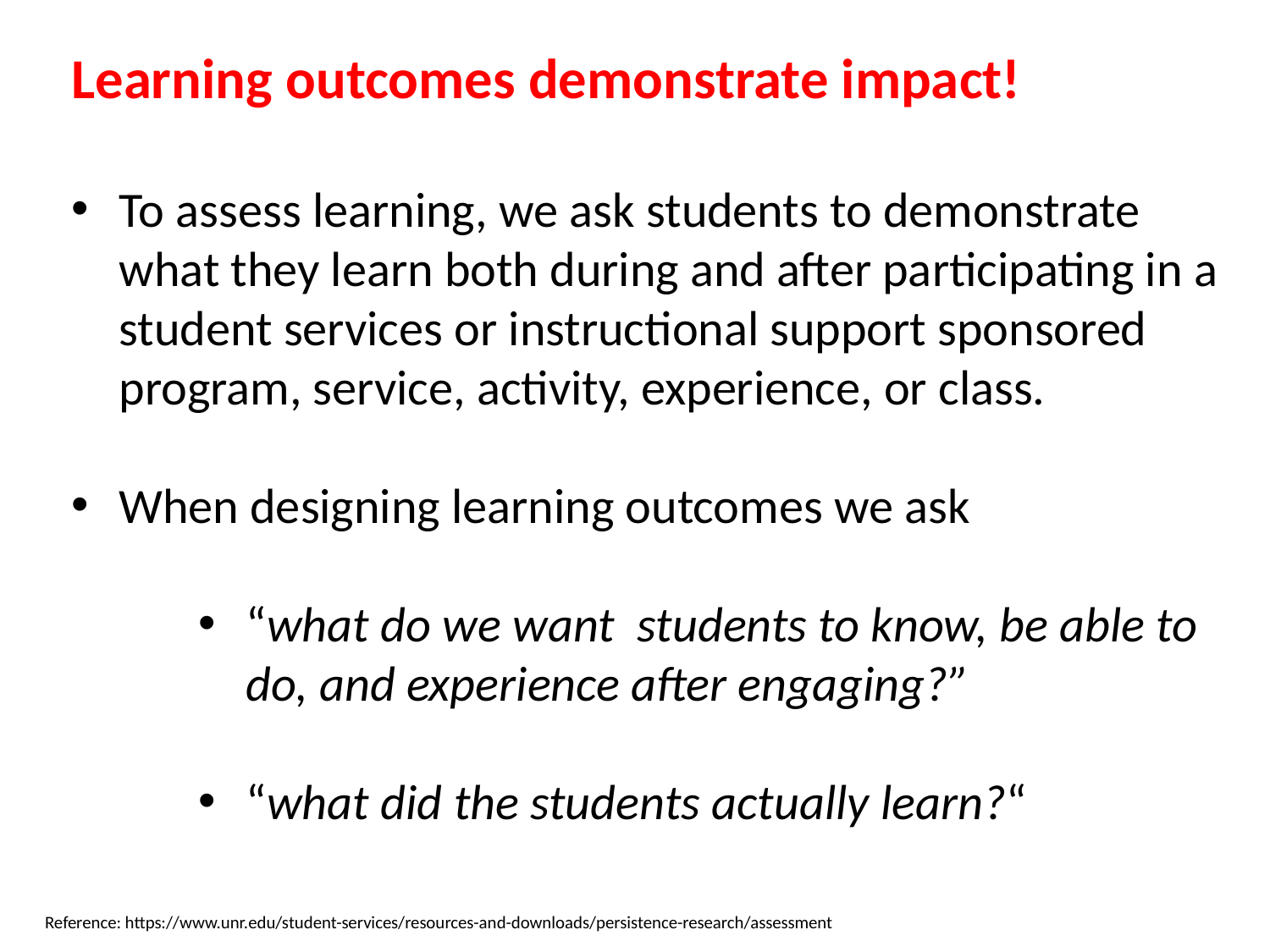

Learning outcomes demonstrate impact!

To assess learning, we ask students to demonstrate what they learn both during and after participating in a student services or instructional support sponsored program, service, activity, experience, or class.

When designing learning outcomes we ask

“what do we want  students to know, be able to do, and experience after engaging?”

“what did the students actually learn?“

Reference: https://www.unr.edu/student-services/resources-and-downloads/persistence-research/assessment